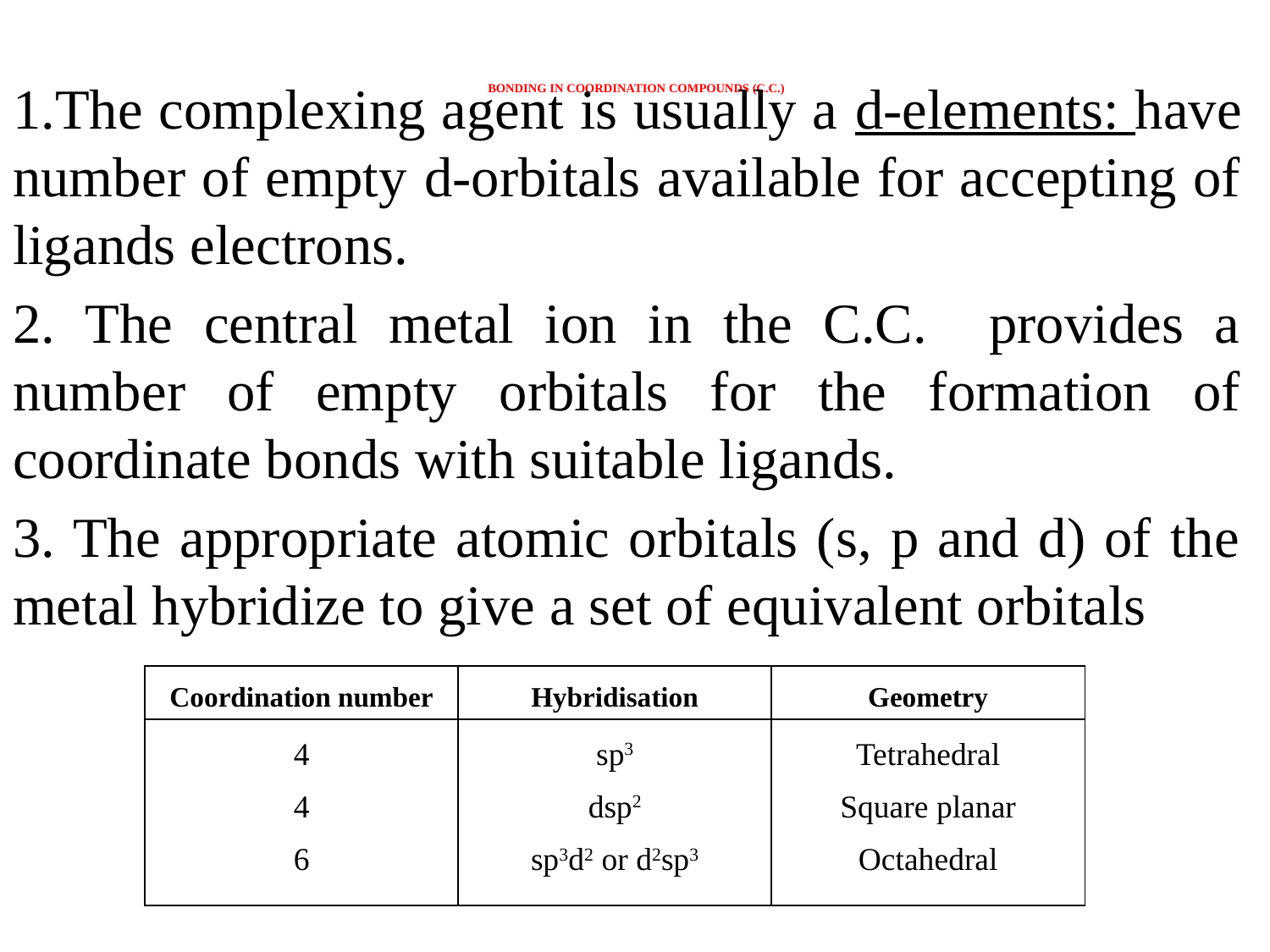

1.The complexing agent is usually a d-elements: have number of empty d-orbitals available for accepting of ligands electrons.
2. The central metal ion in the C.C.  provides a number of empty orbitals for the formation of coordinate bonds with suitable ligands.
3. The appropriate atomic orbitals (s, p and d) of the metal hybridize to give a set of equivalent orbitals

# Bonding in Coordination Compounds (C.C.)
| Coordination number | Hybridisation | Geometry |
| --- | --- | --- |
| 4 4 6 | sp3 dsp2 sp3d2 or d2sp3 | Tetrahedral Square planar Octahedral |